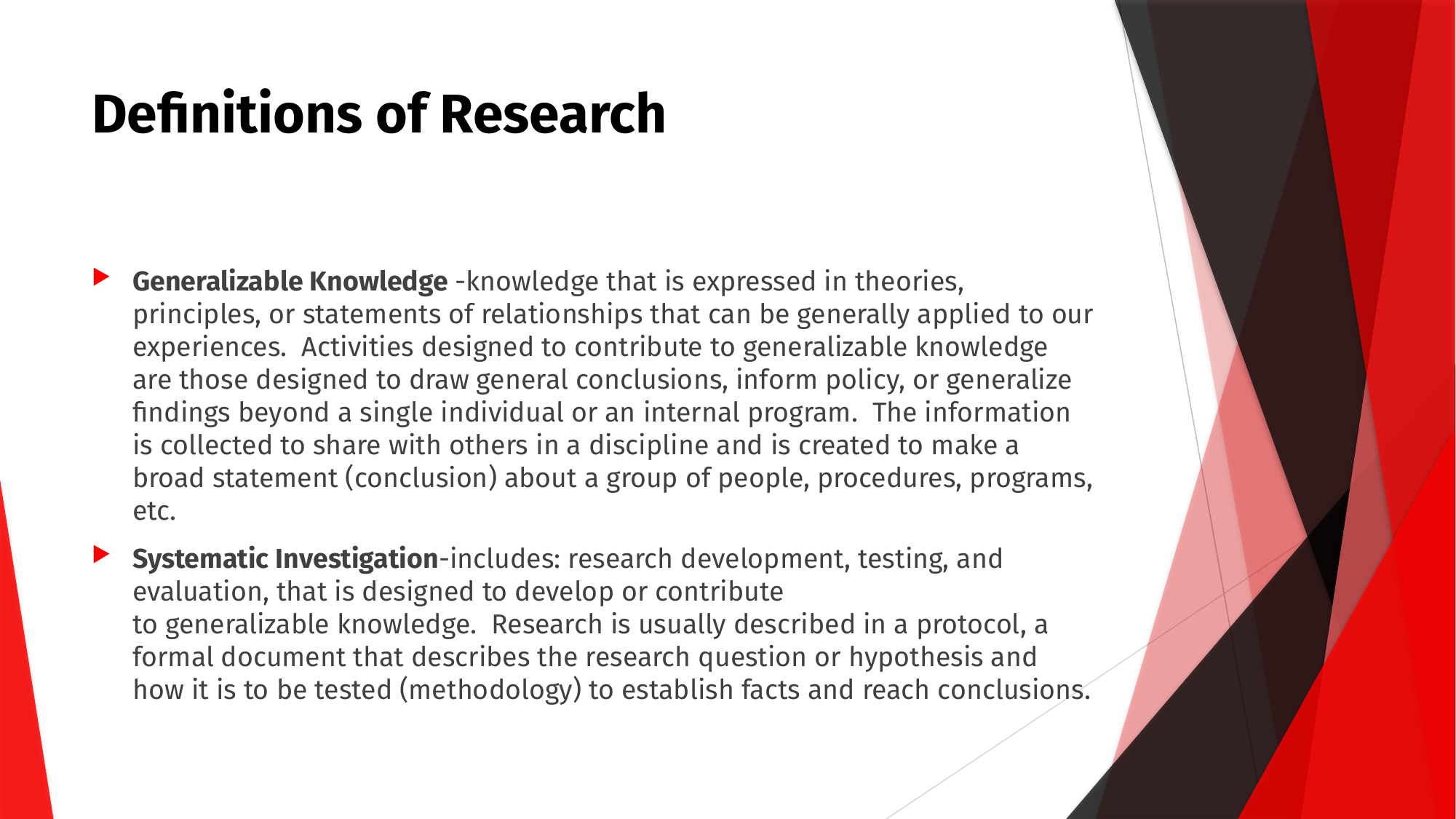

# Definitions of Research
Generalizable Knowledge -knowledge that is expressed in theories, principles, or statements of relationships that can be generally applied to our experiences.  Activities designed to contribute to generalizable knowledge are those designed to draw general conclusions, inform policy, or generalize findings beyond a single individual or an internal program.  The information is collected to share with others in a discipline and is created to make a broad statement (conclusion) about a group of people, procedures, programs, etc.
Systematic Investigation-includes: research development, testing, and evaluation, that is designed to develop or contribute to generalizable knowledge.  Research is usually described in a protocol, a formal document that describes the research question or hypothesis and how it is to be tested (methodology) to establish facts and reach conclusions.